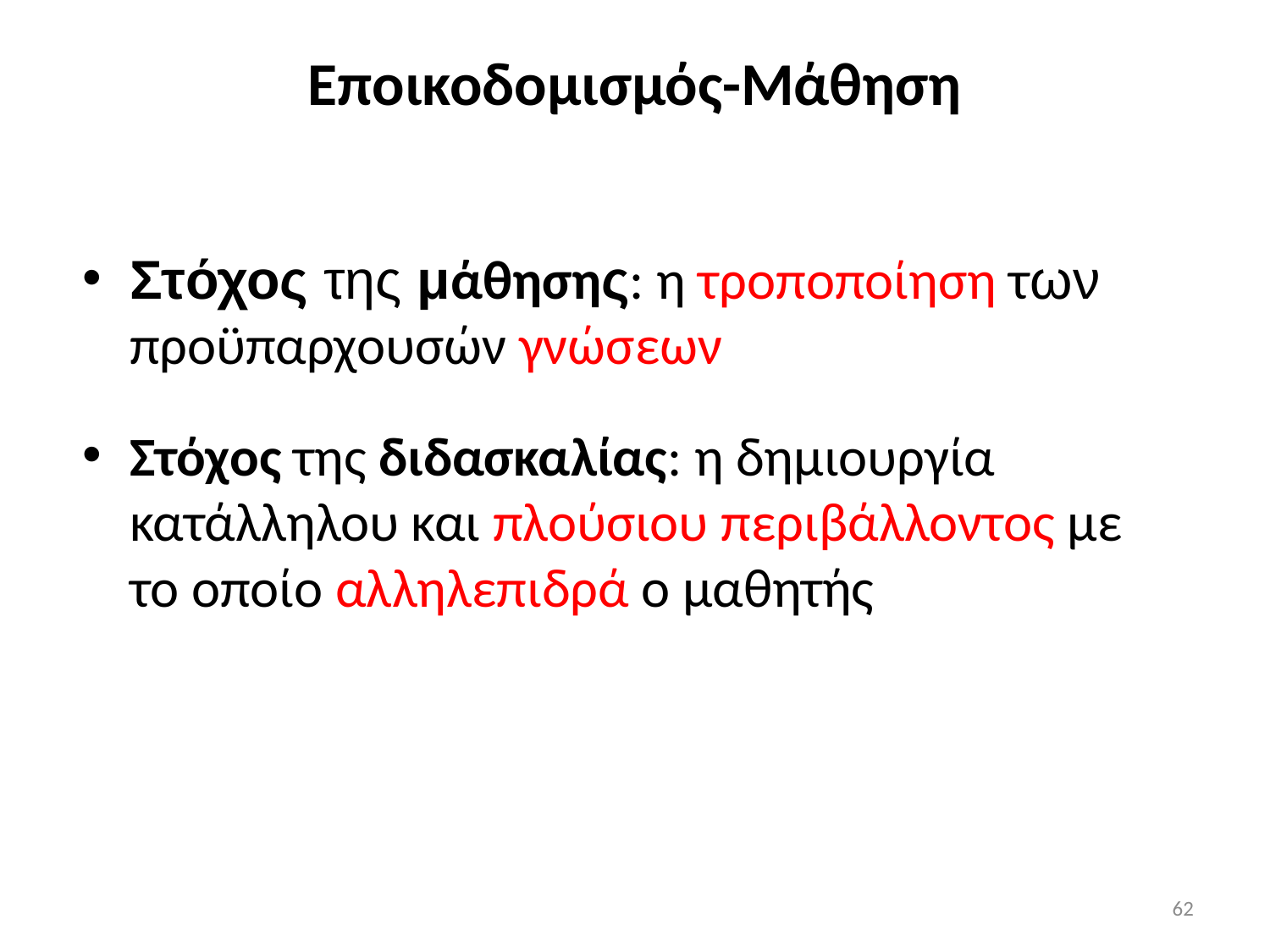

# Εποικοδομισμός-Μάθηση
Στόχος της μάθησης: η τροποποίηση των προϋπαρχουσών γνώσεων

Στόχος της διδασκαλίας: η δημιουργία κατάλληλου και πλούσιου περιβάλλοντος με το οποίο αλληλεπιδρά ο μαθητής

62